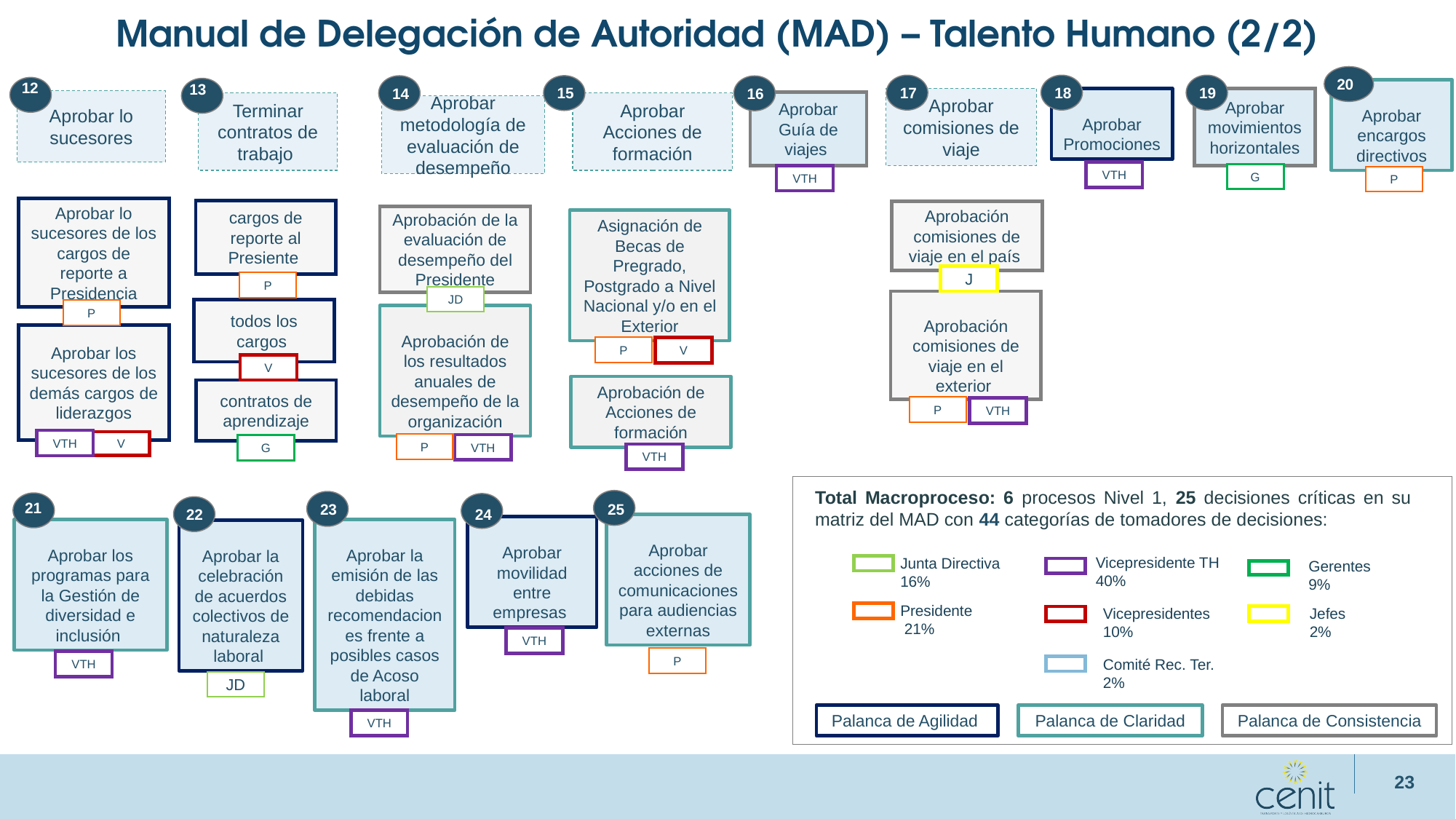

Manual de Delegación de Autoridad (MAD) – Talento Humano (2/2)

20
12
13

17
18
19

15
14
16

Aprobar encargos directivos

Aprobar Promociones
Aprobar comisiones de viaje
Aprobar movimientos horizontales
Aprobar lo sucesores
Aprobar Guía de viajes
Terminar contratos de trabajo
Aprobar Acciones de formación
Aprobar metodología de evaluación de desempeño
VTH
G
VTH
P
Aprobar lo sucesores de los cargos de reporte a Presidencia
cargos de reporte al Presiente
Aprobación comisiones de viaje en el país
Aprobación de la evaluación de desempeño del Presidente
Asignación de Becas de Pregrado, Postgrado a Nivel Nacional y/o en el Exterior
J
P
JD

Aprobación comisiones de viaje en el exterior
todos los cargos
P

Aprobación de los resultados anuales de desempeño de la organización
Aprobar los sucesores de los demás cargos de liderazgos
P
V
V
Aprobación de Acciones de formación
contratos de aprendizaje
P
VTH
VTH
V
P
VTH
G
VTH

Total Macroproceso: 6 procesos Nivel 1, 25 decisiones críticas en su matriz del MAD con 44 categorías de tomadores de decisiones:

21

23
25

22
24

Aprobar acciones de comunicaciones para audiencias externas

Aprobar movilidad entre empresas

Aprobar la emisión de las debidas recomendaciones frente a posibles casos de Acoso laboral

Aprobar los programas para la Gestión de diversidad e inclusión

Aprobar la celebración de acuerdos colectivos de naturaleza laboral
Vicepresidente TH
40%
Junta Directiva 16%
Gerentes
9%

Presidente
 21%
Vicepresidentes
10%
Jefes
2%

VTH
P
Comité Rec. Ter.
2%
VTH

JD
Palanca de Agilidad
Palanca de Claridad
Palanca de Consistencia
VTH
23
Aprobar Acciones de formación